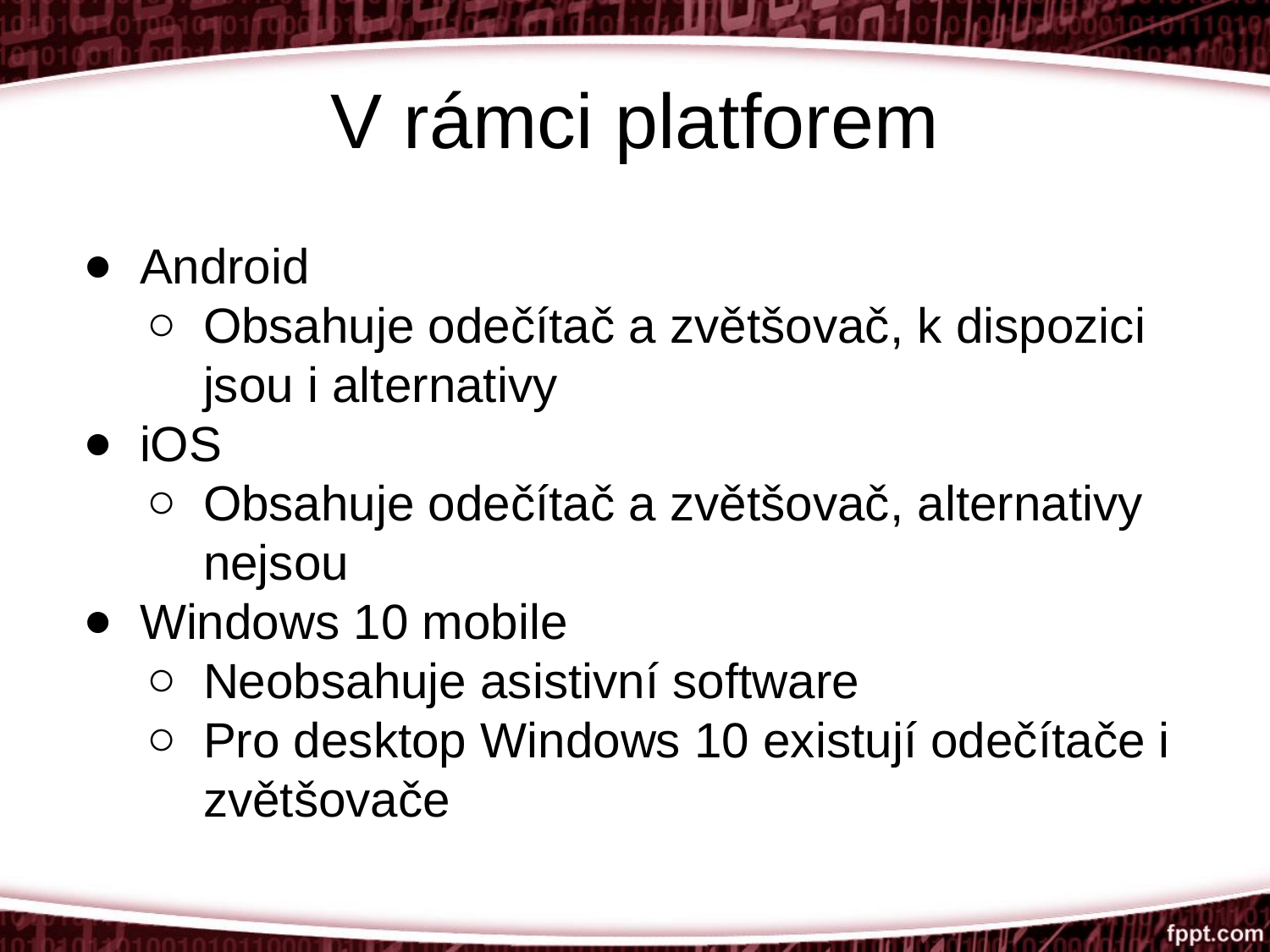

# V rámci platforem
Android
Obsahuje odečítač a zvětšovač, k dispozici jsou i alternativy
iOS
Obsahuje odečítač a zvětšovač, alternativy nejsou
Windows 10 mobile
Neobsahuje asistivní software
Pro desktop Windows 10 existují odečítače i zvětšovače